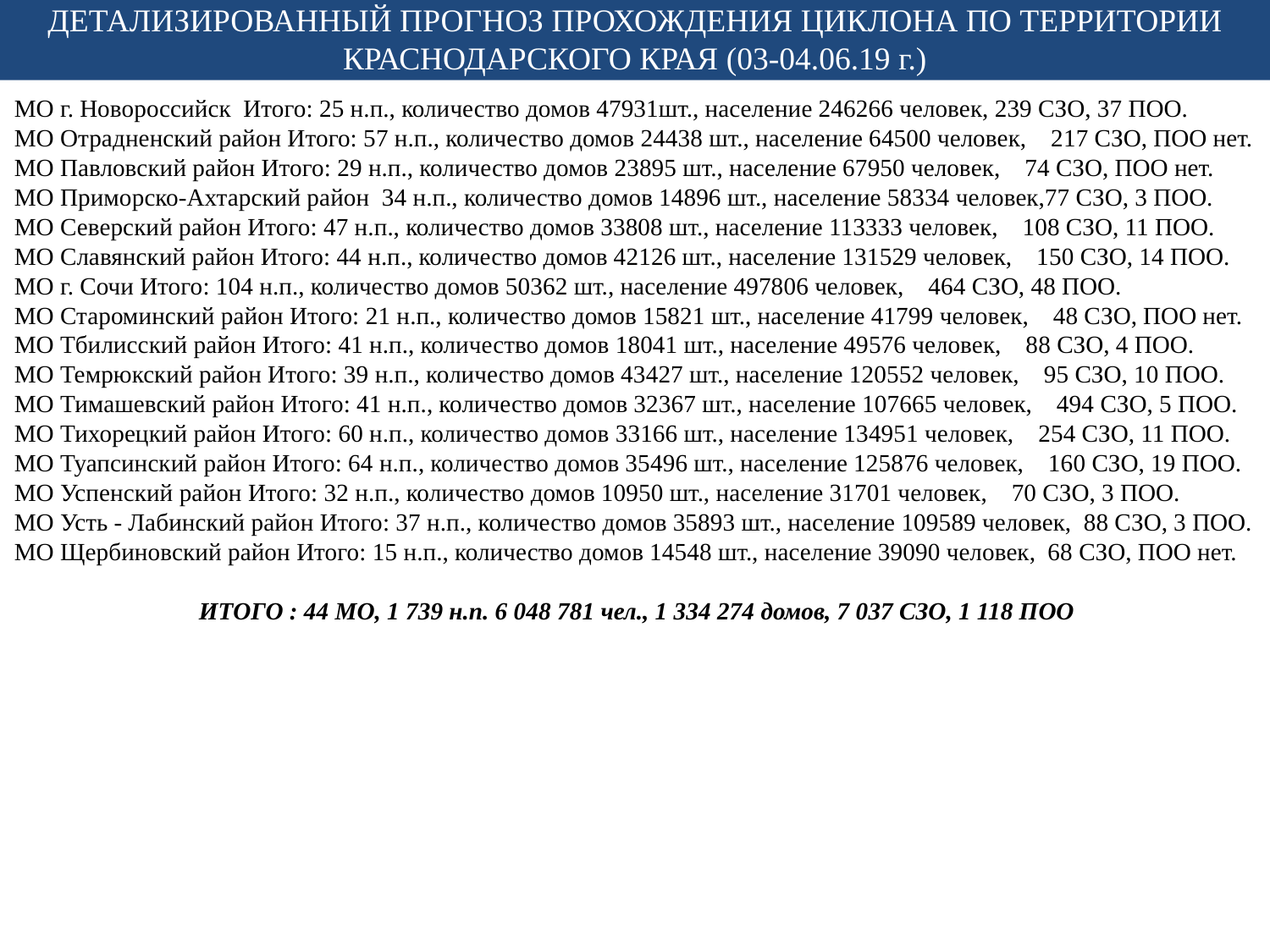

ДЕТАЛИЗИРОВАННЫЙ ПРОГНОЗ ПРОХОЖДЕНИЯ ЦИКЛОНА ПО ТЕРРИТОРИИ КРАСНОДАРСКОГО КРАЯ (03-04.06.19 г.)
МО г. Новороссийск  Итого: 25 н.п., количество домов 47931шт., население 246266 человек, 239 СЗО, 37 ПОО.
МО Отрадненский район Итого: 57 н.п., количество домов 24438 шт., население 64500 человек,    217 СЗО, ПОО нет.
МО Павловский район Итого: 29 н.п., количество домов 23895 шт., население 67950 человек,    74 СЗО, ПОО нет.
МО Приморско-Ахтарский район  34 н.п., количество домов 14896 шт., население 58334 человек,77 СЗО, 3 ПОО.
МО Северский район Итого: 47 н.п., количество домов 33808 шт., население 113333 человек,    108 СЗО, 11 ПОО.
МО Славянский район Итого: 44 н.п., количество домов 42126 шт., население 131529 человек,    150 СЗО, 14 ПОО.
МО г. Сочи Итого: 104 н.п., количество домов 50362 шт., население 497806 человек,    464 СЗО, 48 ПОО.
МО Староминский район Итого: 21 н.п., количество домов 15821 шт., население 41799 человек,    48 СЗО, ПОО нет.
МО Тбилисский район Итого: 41 н.п., количество домов 18041 шт., население 49576 человек,    88 СЗО, 4 ПОО.
МО Темрюкский район Итого: 39 н.п., количество домов 43427 шт., население 120552 человек,    95 СЗО, 10 ПОО.
МО Тимашевский район Итого: 41 н.п., количество домов 32367 шт., население 107665 человек,    494 СЗО, 5 ПОО.
МО Тихорецкий район Итого: 60 н.п., количество домов 33166 шт., население 134951 человек,    254 СЗО, 11 ПОО.
МО Туапсинский район Итого: 64 н.п., количество домов 35496 шт., население 125876 человек,    160 СЗО, 19 ПОО.
МО Успенский район Итого: 32 н.п., количество домов 10950 шт., население 31701 человек,    70 СЗО, 3 ПОО.
МО Усть - Лабинский район Итого: 37 н.п., количество домов 35893 шт., население 109589 человек,  88 СЗО, 3 ПОО.
МО Щербиновский район Итого: 15 н.п., количество домов 14548 шт., население 39090 человек,  68 СЗО, ПОО нет.

ИТОГО : 44 МО, 1 739 н.п. 6 048 781 чел., 1 334 274 домов, 7 037 СЗО, 1 118 ПОО